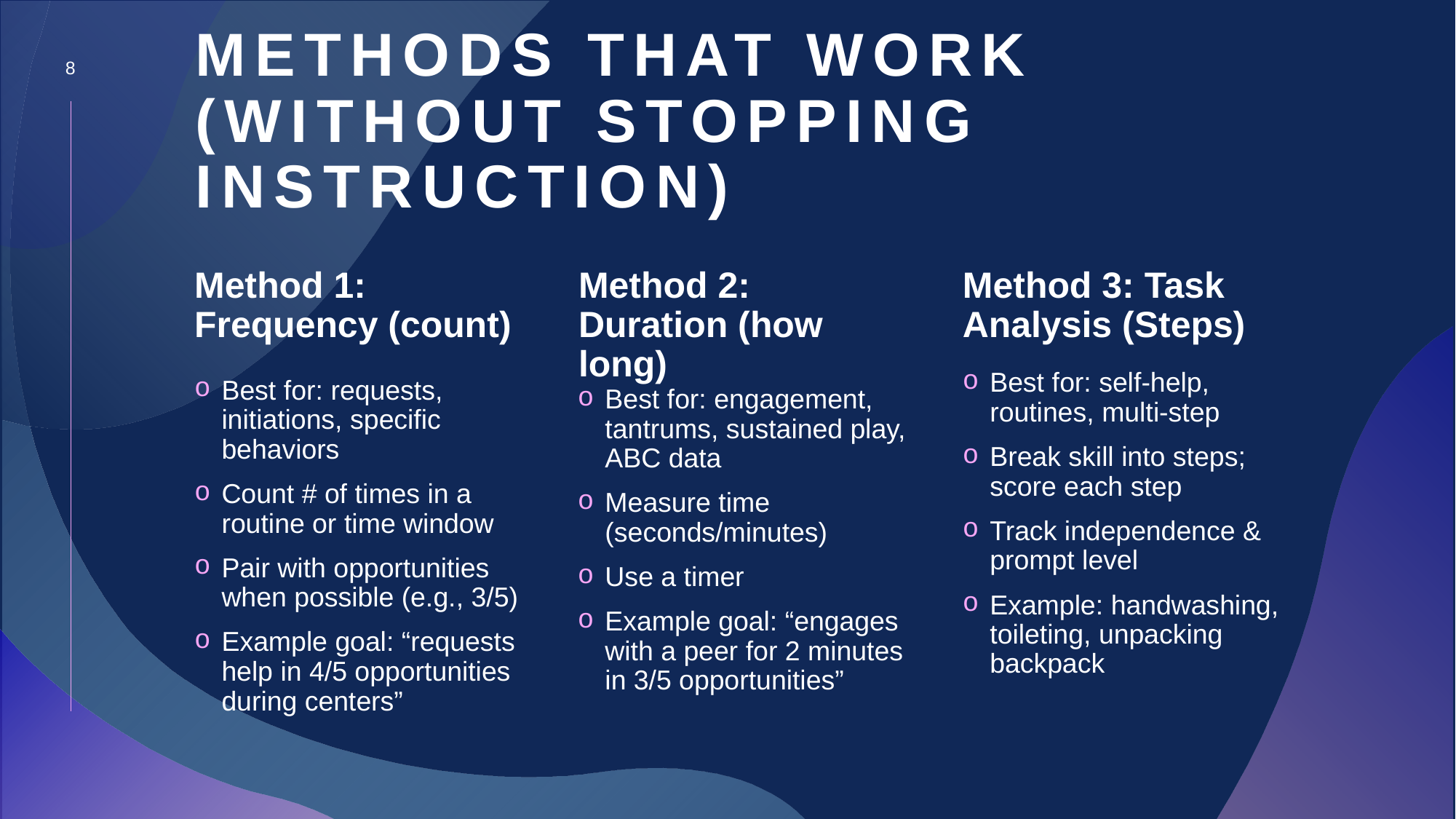

8
# Methods that work (without stopping instruction)
Method 1: Frequency (count)

Method 2: Duration (how long)
Method 3: Task Analysis (Steps)
Best for: self-help, routines, multi-step
Break skill into steps; score each step
Track independence & prompt level
Example: handwashing, toileting, unpacking backpack

Best for: requests, initiations, specific behaviors
Count # of times in a routine or time window
Pair with opportunities when possible (e.g., 3/5)
Example goal: “requests help in 4/5 opportunities during centers”​

Best for: engagement, tantrums, sustained play, ABC data
Measure time (seconds/minutes)
Use a timer
Example goal: “engages with a peer for 2 minutes in 3/5 opportunities”